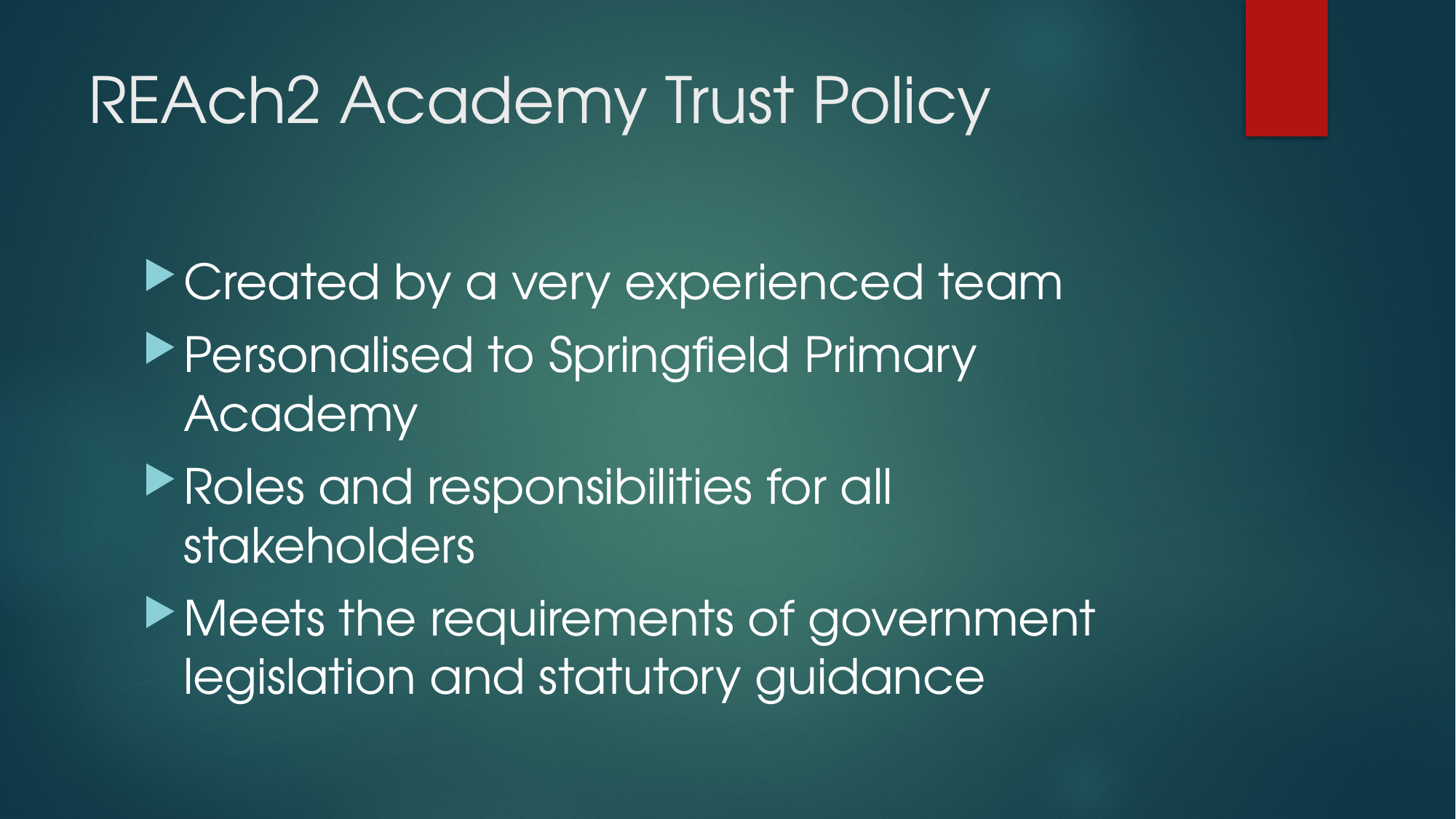

# REAch2 Academy Trust Policy
Created by a very experienced team
Personalised to Springfield Primary Academy
Roles and responsibilities for all stakeholders
Meets the requirements of government legislation and statutory guidance